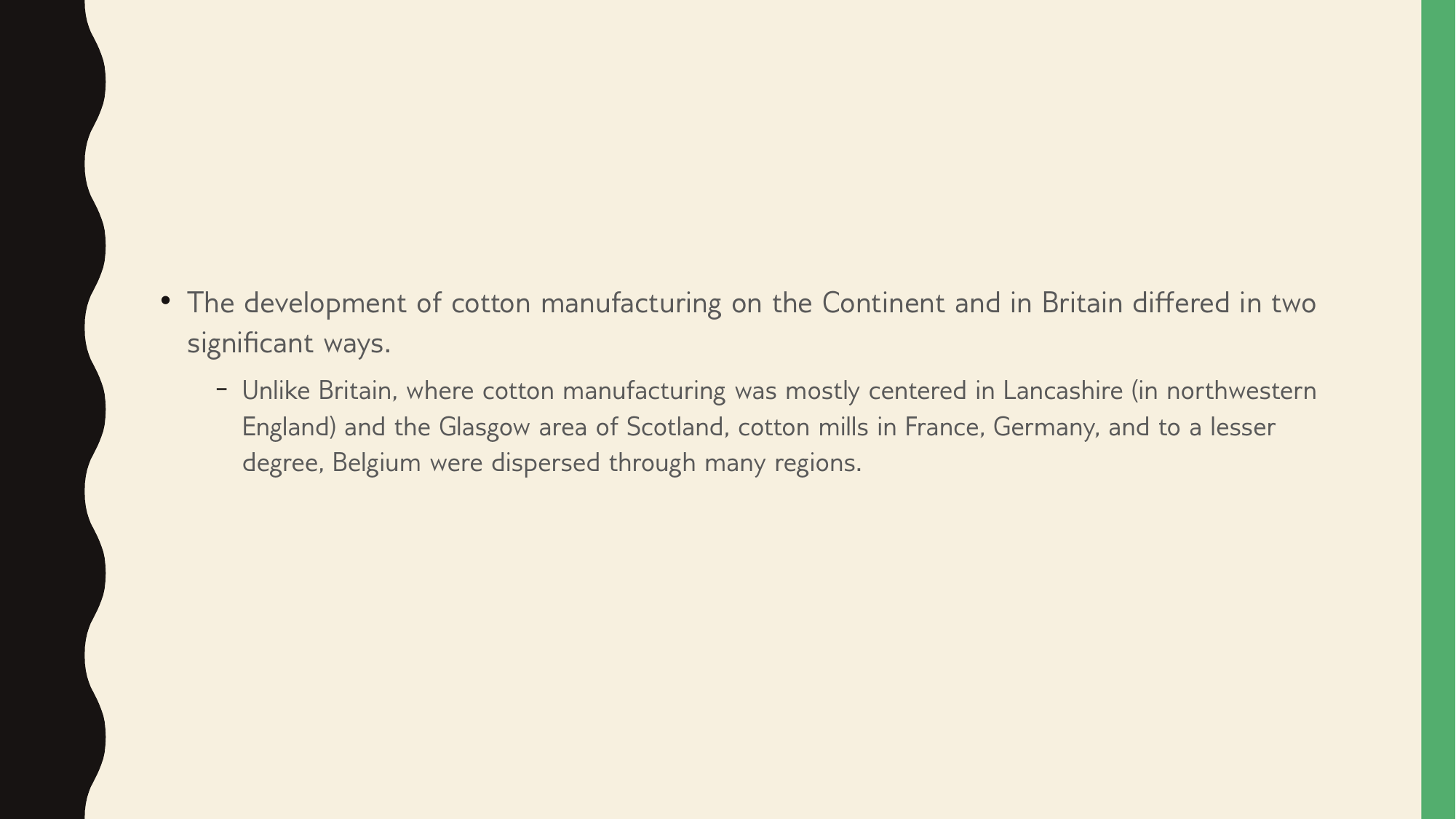

#
The development of cotton manufacturing on the Continent and in Britain differed in two significant ways.
Unlike Britain, where cotton manufacturing was mostly centered in Lancashire (in northwestern England) and the Glasgow area of Scotland, cotton mills in France, Germany, and to a lesser degree, Belgium were dispersed through many regions.